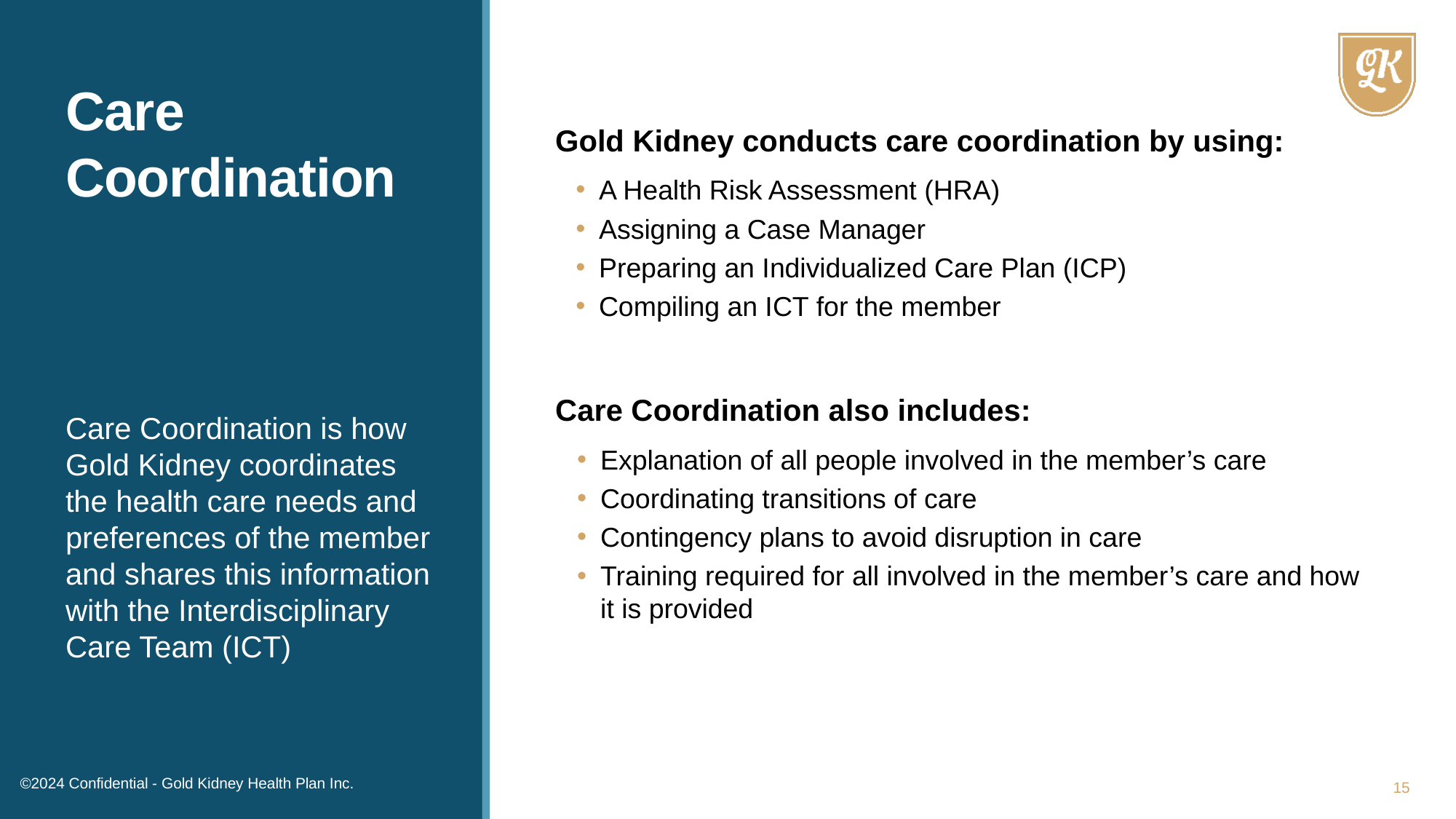

# Care Coordination
Gold Kidney conducts care coordination by using:
A Health Risk Assessment (HRA)
Assigning a Case Manager
Preparing an Individualized Care Plan (ICP)
Compiling an ICT for the member

Care Coordination also includes:
Explanation of all people involved in the member’s care
Coordinating transitions of care
Contingency plans to avoid disruption in care
Training required for all involved in the member’s care and how it is provided

Care Coordination is how Gold Kidney coordinates the health care needs and preferences of the member and shares this information with the Interdisciplinary Care Team (ICT)